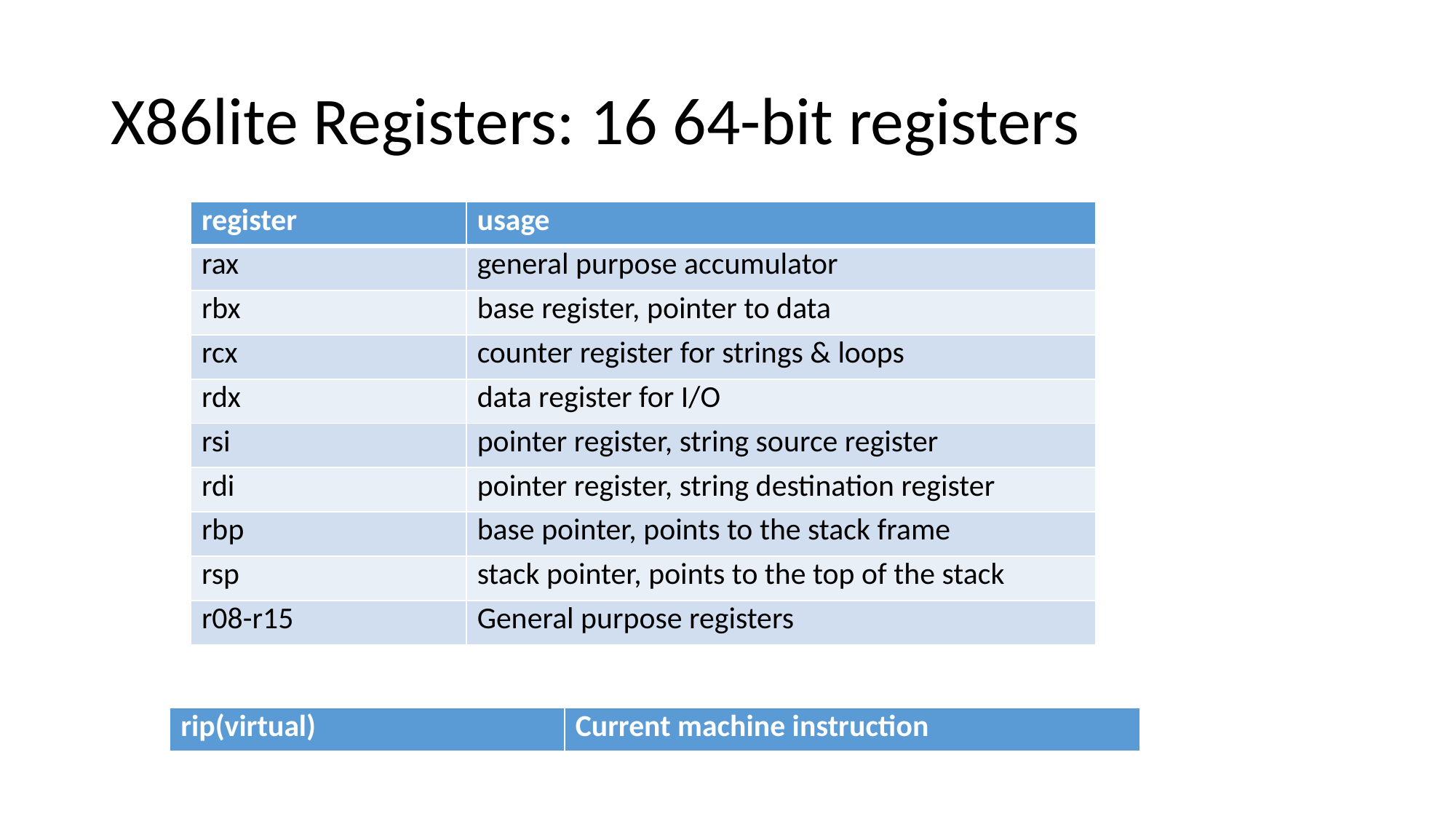

# X86lite Registers: 16 64-bit registers
| register | usage |
| --- | --- |
| rax | general purpose accumulator |
| rbx | base register, pointer to data |
| rcx | counter register for strings & loops |
| rdx | data register for I/O |
| rsi | pointer register, string source register |
| rdi | pointer register, string destination register |
| rbp | base pointer, points to the stack frame |
| rsp | stack pointer, points to the top of the stack |
| r08-r15 | General purpose registers |
| rip(virtual) | Current machine instruction |
| --- | --- |